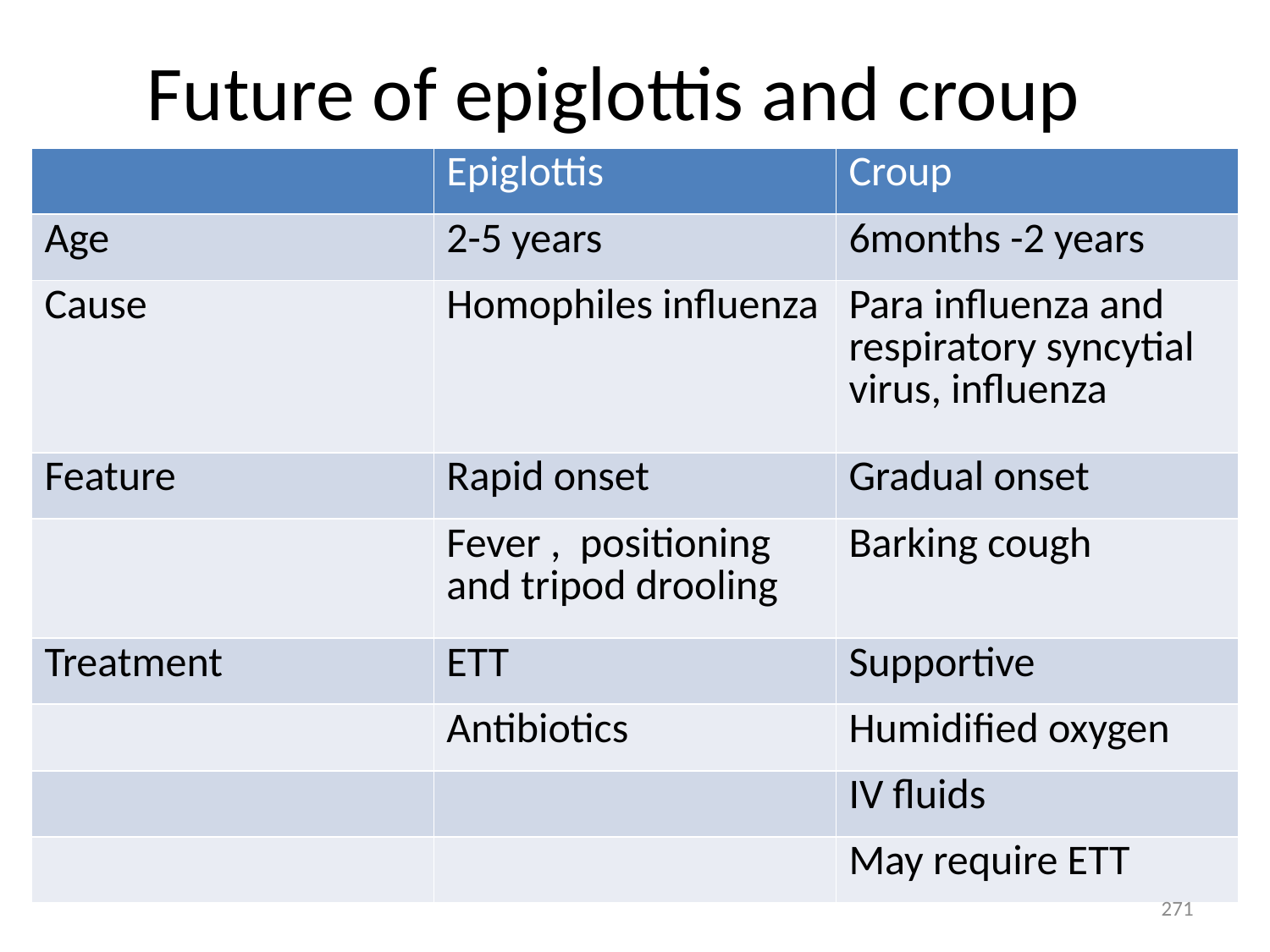

# Future of epiglottis and croup
|  | Epiglottis | Croup |
| --- | --- | --- |
| Age | 2-5 years | 6months -2 years |
| Cause | Homophiles influenza | Para influenza and respiratory syncytial virus, influenza |
| Feature | Rapid onset | Gradual onset |
|  | Fever , positioning and tripod drooling | Barking cough |
| Treatment | ETT | Supportive |
|  | Antibiotics | Humidified oxygen |
|  |  | IV fluids |
|  |  | May require ETT |
271